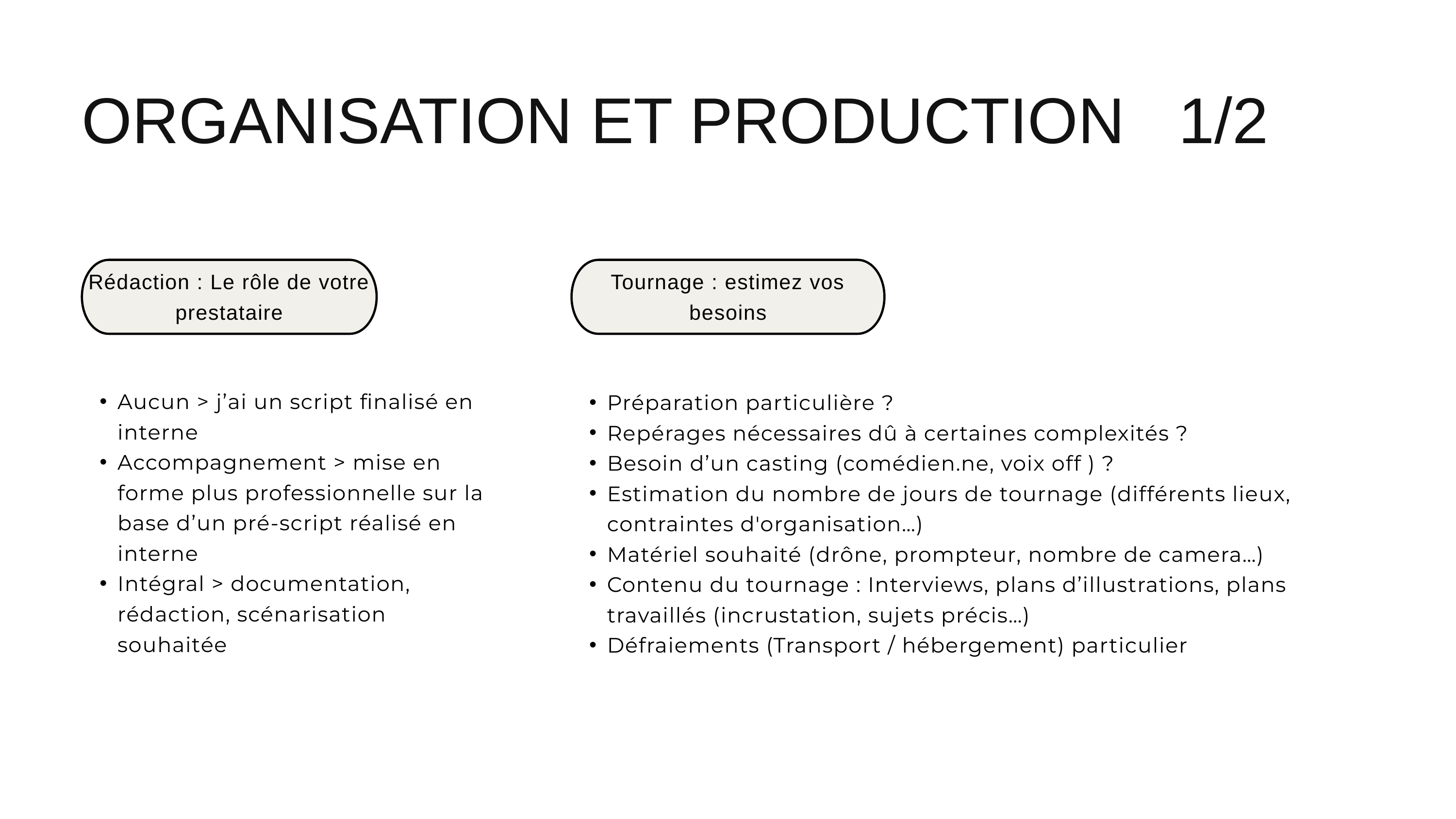

ORGANISATION ET PRODUCTION   1/2

Rédaction : Le rôle de votre prestataire

Tournage : estimez vos besoins
Aucun > j’ai un script finalisé en interne
Accompagnement > mise en forme plus professionnelle sur la base d’un pré-script réalisé en interne
Intégral > documentation, rédaction, scénarisation souhaitée

Préparation particulière ?
Repérages nécessaires dû à certaines complexités ?
Besoin d’un casting (comédien.ne, voix off ) ?
Estimation du nombre de jours de tournage (différents lieux, contraintes d'organisation…)
Matériel souhaité (drône, prompteur, nombre de camera…)
Contenu du tournage : Interviews, plans d’illustrations, plans travaillés (incrustation, sujets précis…)
Défraiements (Transport / hébergement) particulier